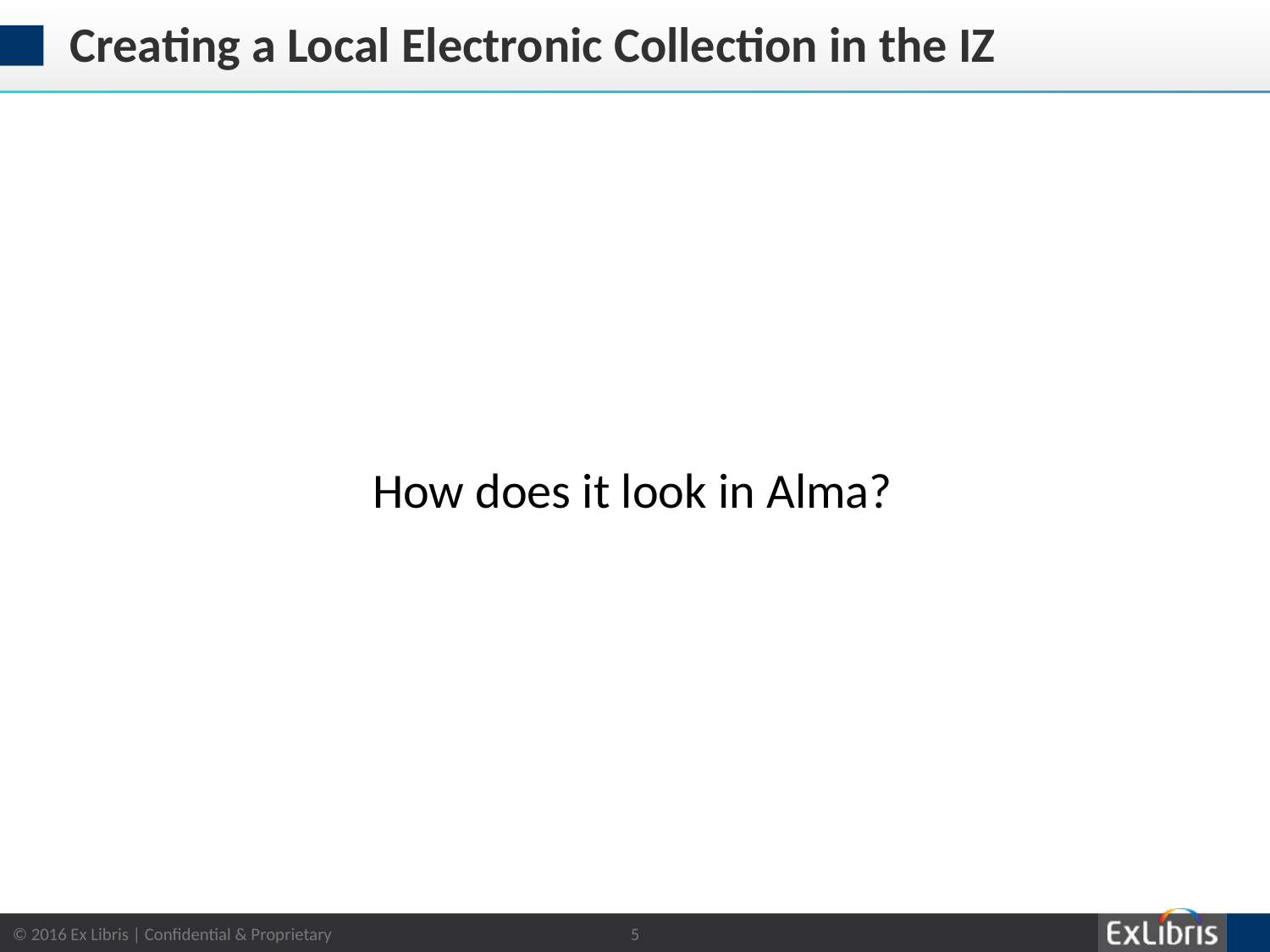

# Creating a Local Electronic Collection in the IZ
How does it look in Alma?
5